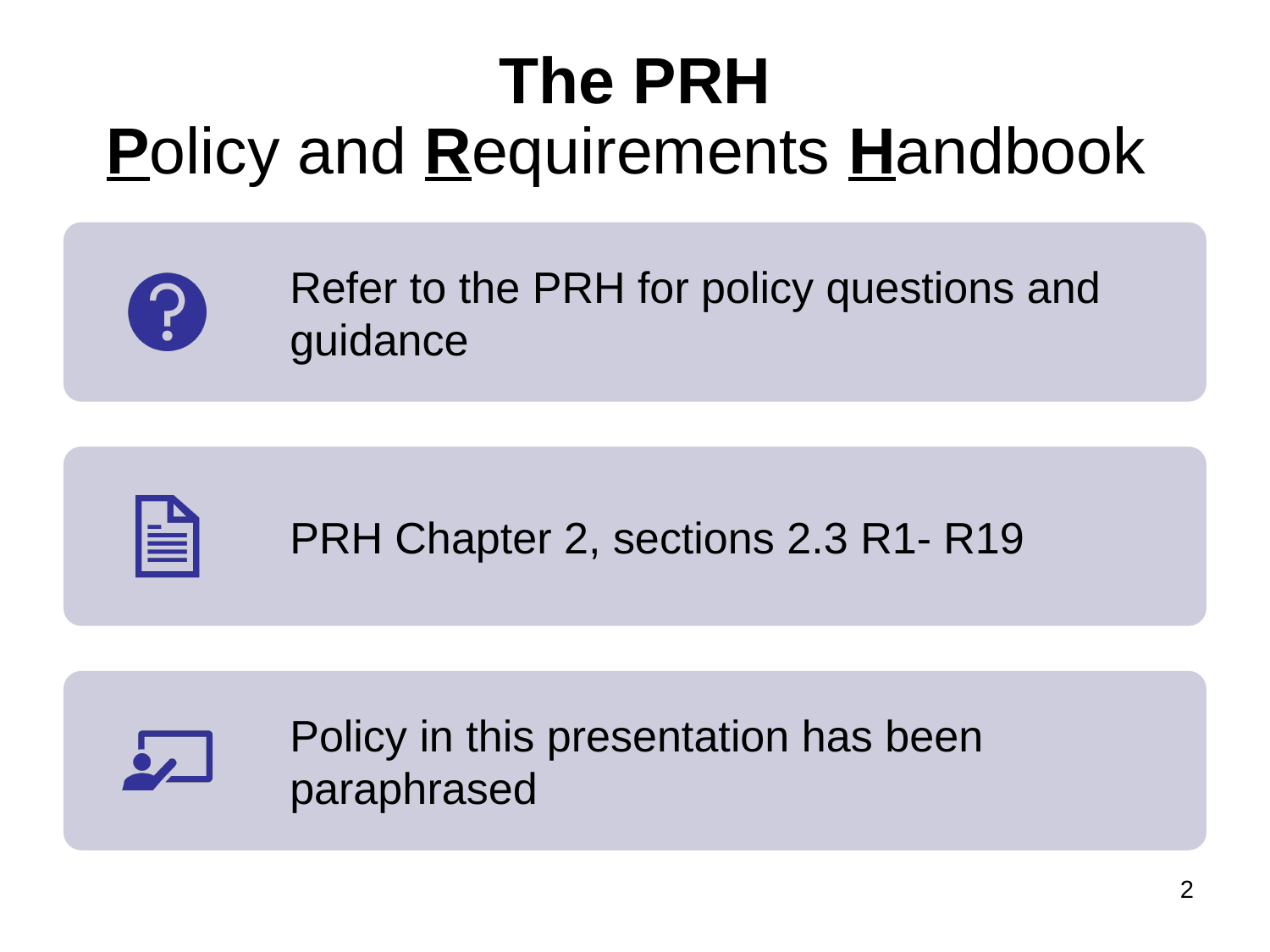

# The PRH Policy and Requirements Handbook
Refer to the PRH for policy questions and guidance
PRH Chapter 2, sections 2.3 R1- R19
Policy in this presentation has been paraphrased
2